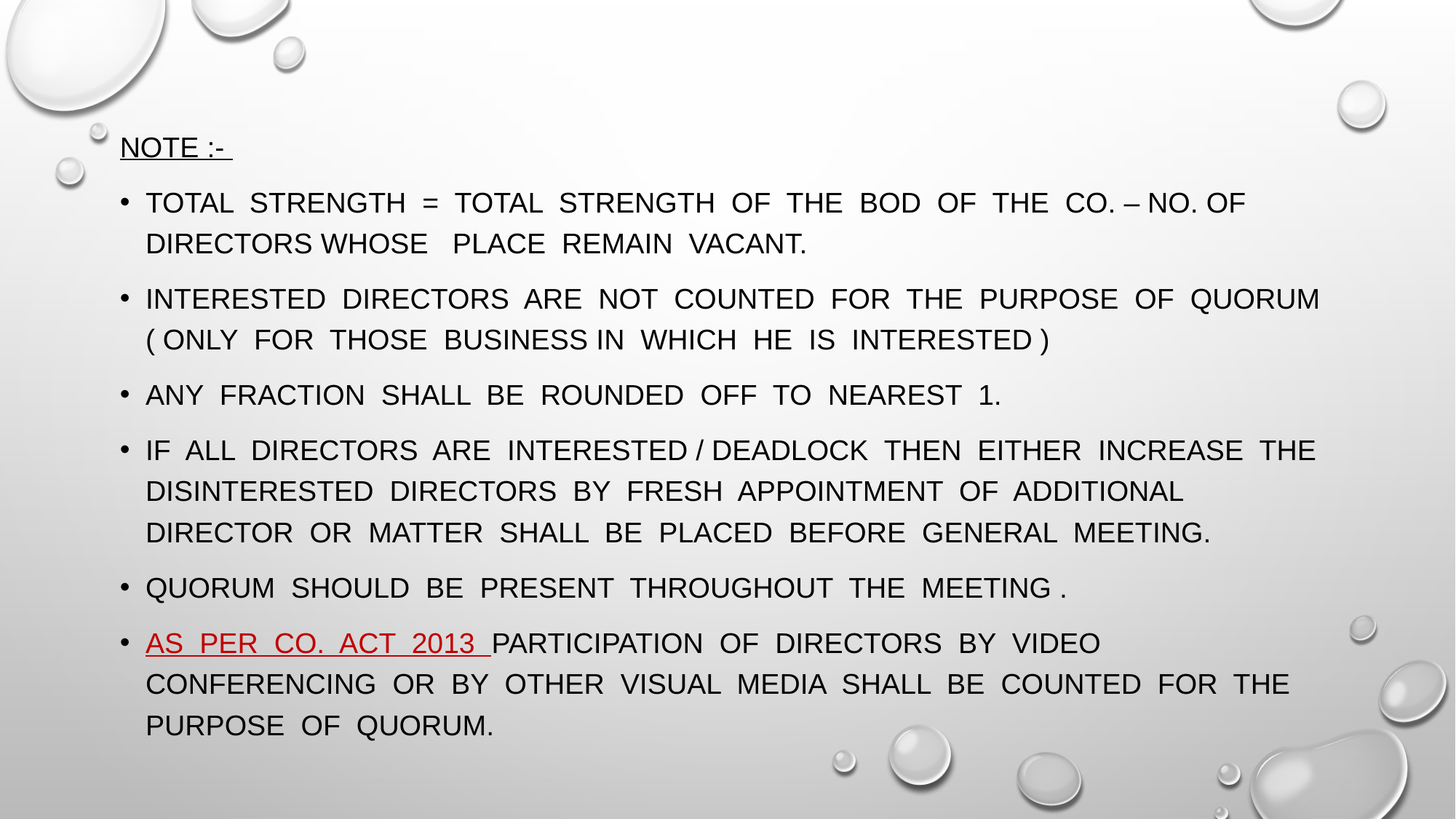

NOTE :-
Total  strength  =  total  strength  of  the  BOD  of  the  co. – No. of  directors whose   place  remain  vacant.
Interested  directors  are  not  counted  for  the  purpose  of  quorum ( only  for  those  business in  which  he  is  interested )
Any  fraction  shall  be  rounded  off  to  nearest  1.
If  all  directors  are  interested / deadlock  then  either  increase  the  disinterested  directors  by  fresh  appointment  of  additional  director  or  matter  shall  be  placed  before  general  meeting.
Quorum  should  be  present  throughout  the  meeting .
As  per  co.  act  2013  Participation  of  directors  by  video  conferencing  or  by  other  visual  media  shall  be  counted  for  the  purpose  of  quorum.